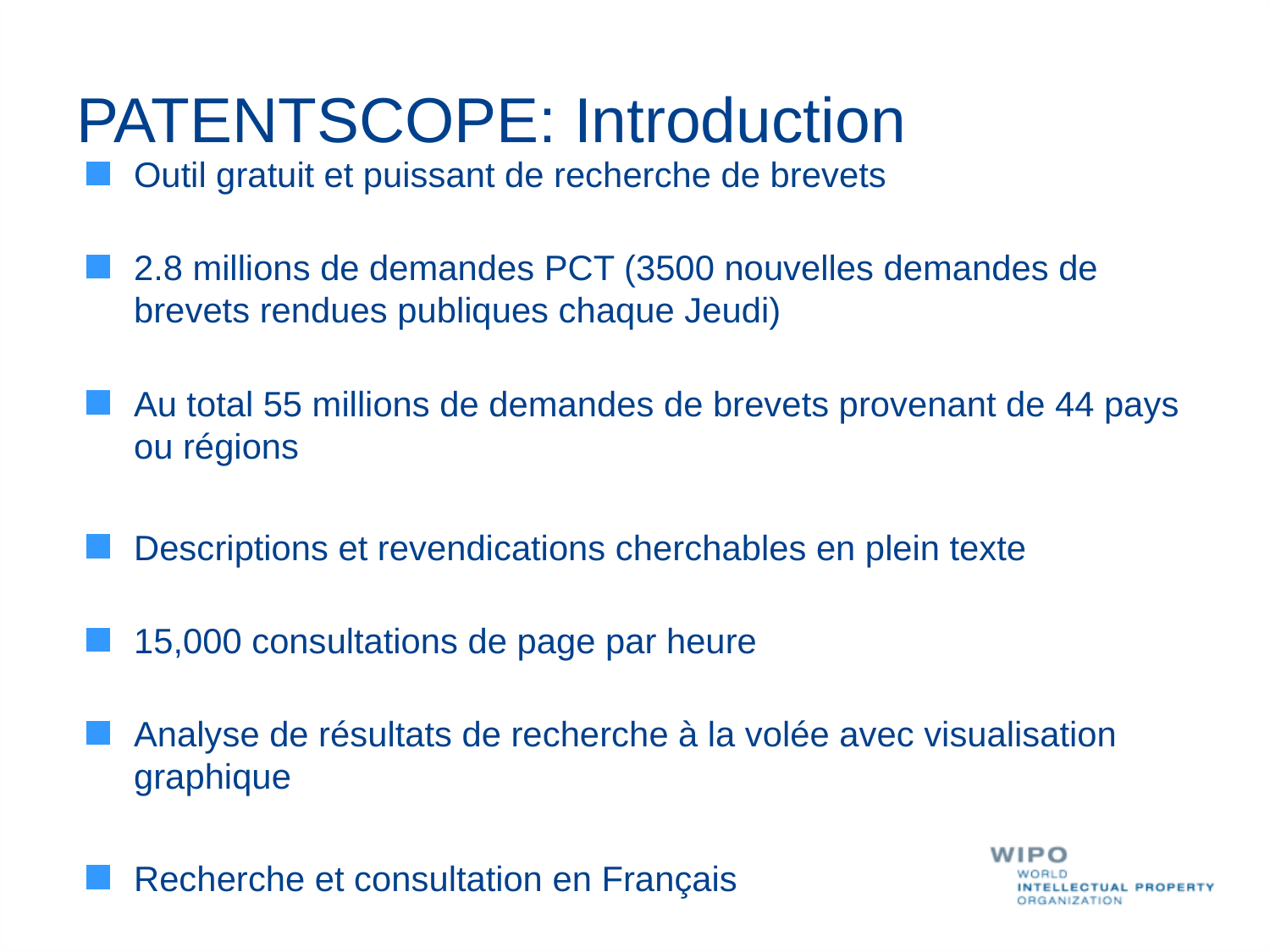

PATENTSCOPE: Introduction
Outil gratuit et puissant de recherche de brevets
2.8 millions de demandes PCT (3500 nouvelles demandes de brevets rendues publiques chaque Jeudi)
Au total 55 millions de demandes de brevets provenant de 44 pays ou régions

Descriptions et revendications cherchables en plein texte
15,000 consultations de page par heure
Analyse de résultats de recherche à la volée avec visualisation graphique

Recherche et consultation en Français